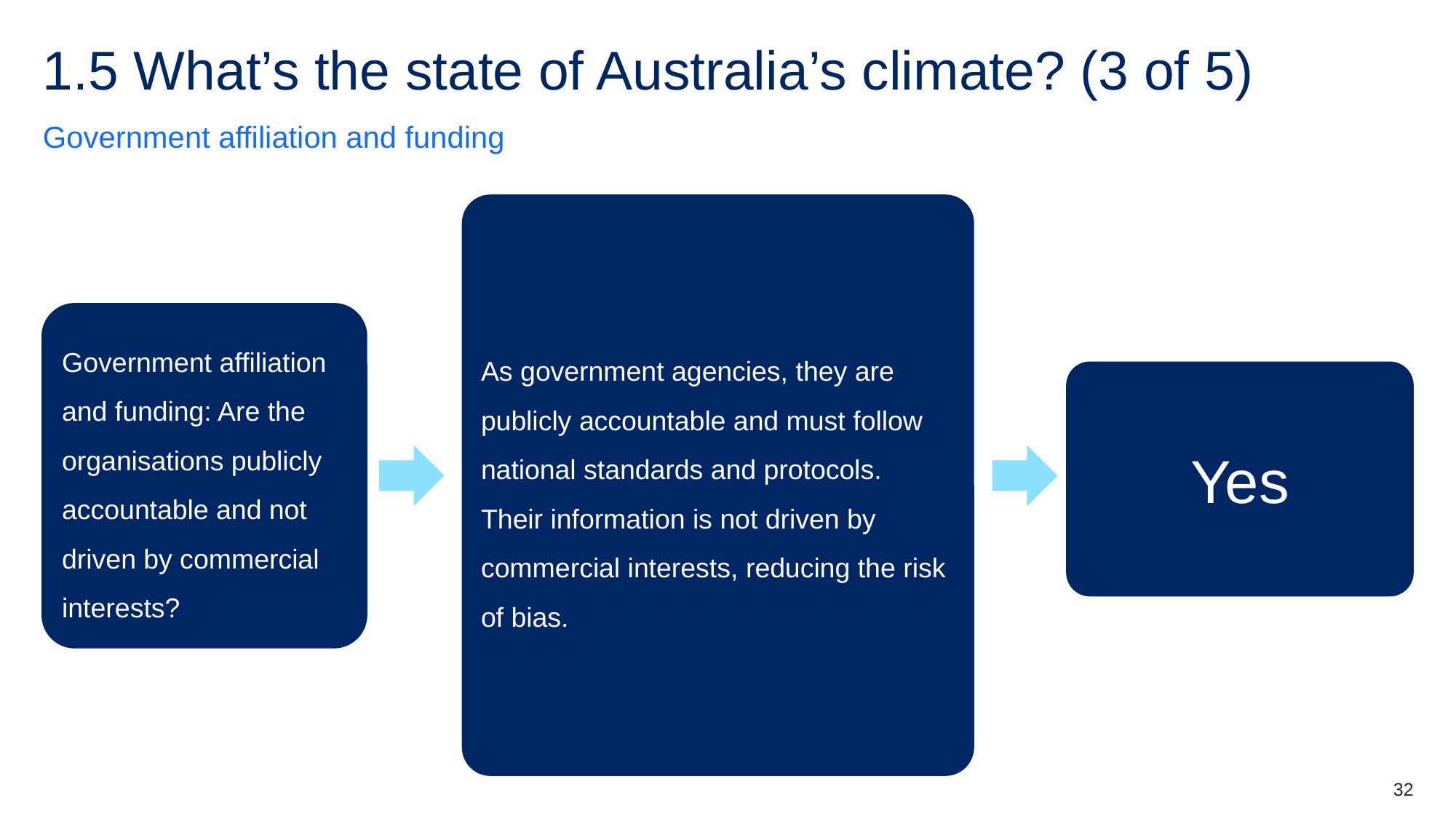

# 1.5 What’s the state of Australia’s climate? (3 of 5)
Government affiliation and funding
As government agencies, they are publicly accountable and must follow national standards and protocols.
Their information is not driven by commercial interests, reducing the risk of bias.
Government affiliation and funding: Are the organisations publicly accountable and not driven by commercial interests?
Yes

32